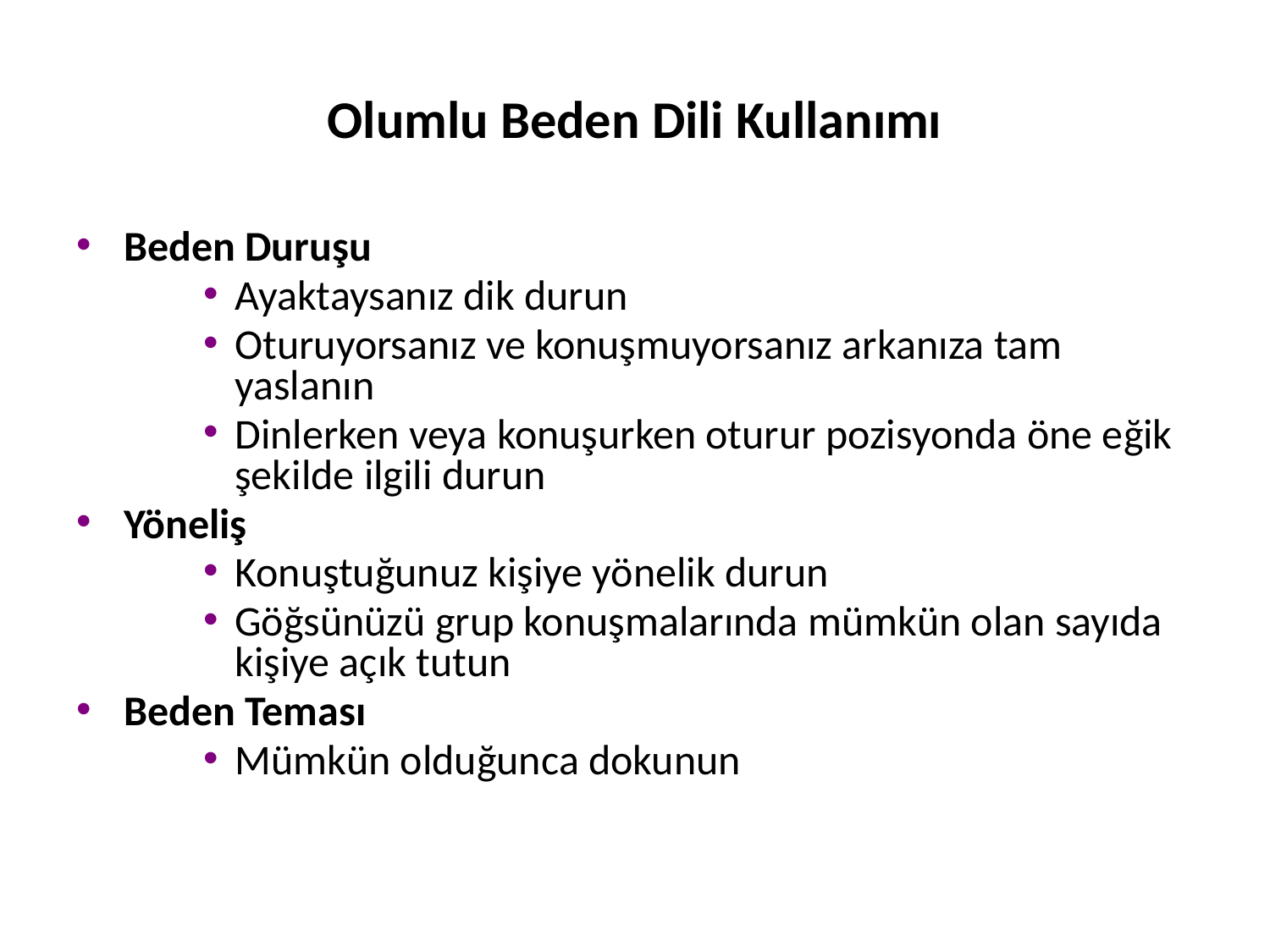

Olumlu Beden Dili Kullanımı
Beden Duruşu
Ayaktaysanız dik durun
Oturuyorsanız ve konuşmuyorsanız arkanıza tam yaslanın
Dinlerken veya konuşurken oturur pozisyonda öne eğik şekilde ilgili durun
Yöneliş
Konuştuğunuz kişiye yönelik durun
Göğsünüzü grup konuşmalarında mümkün olan sayıda kişiye açık tutun
Beden Teması
Mümkün olduğunca dokunun